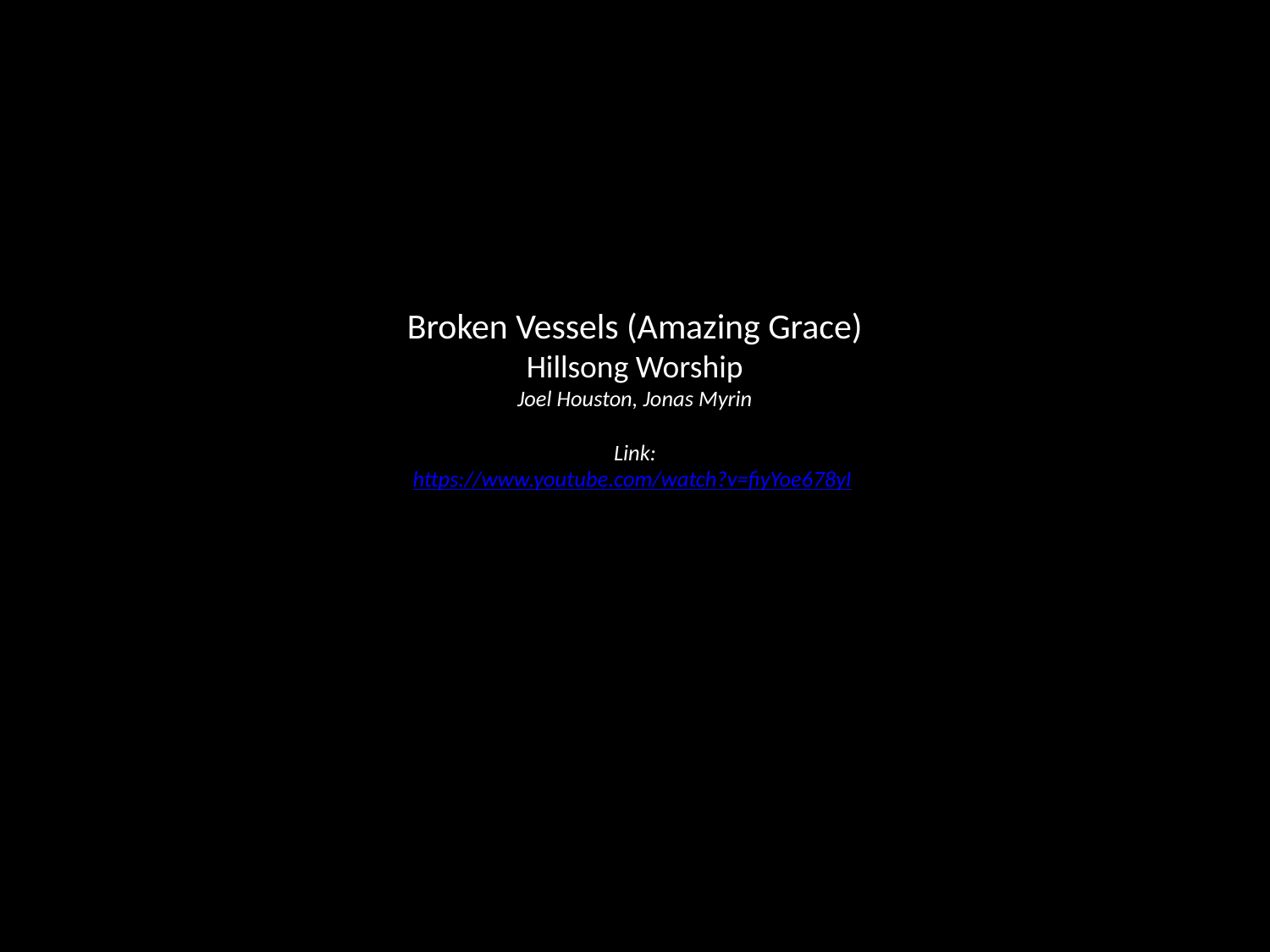

# Broken Vessels (Amazing Grace) Hillsong Worship Joel Houston, Jonas Myrin Link: https://www.youtube.com/watch?v=fiyYoe678yI